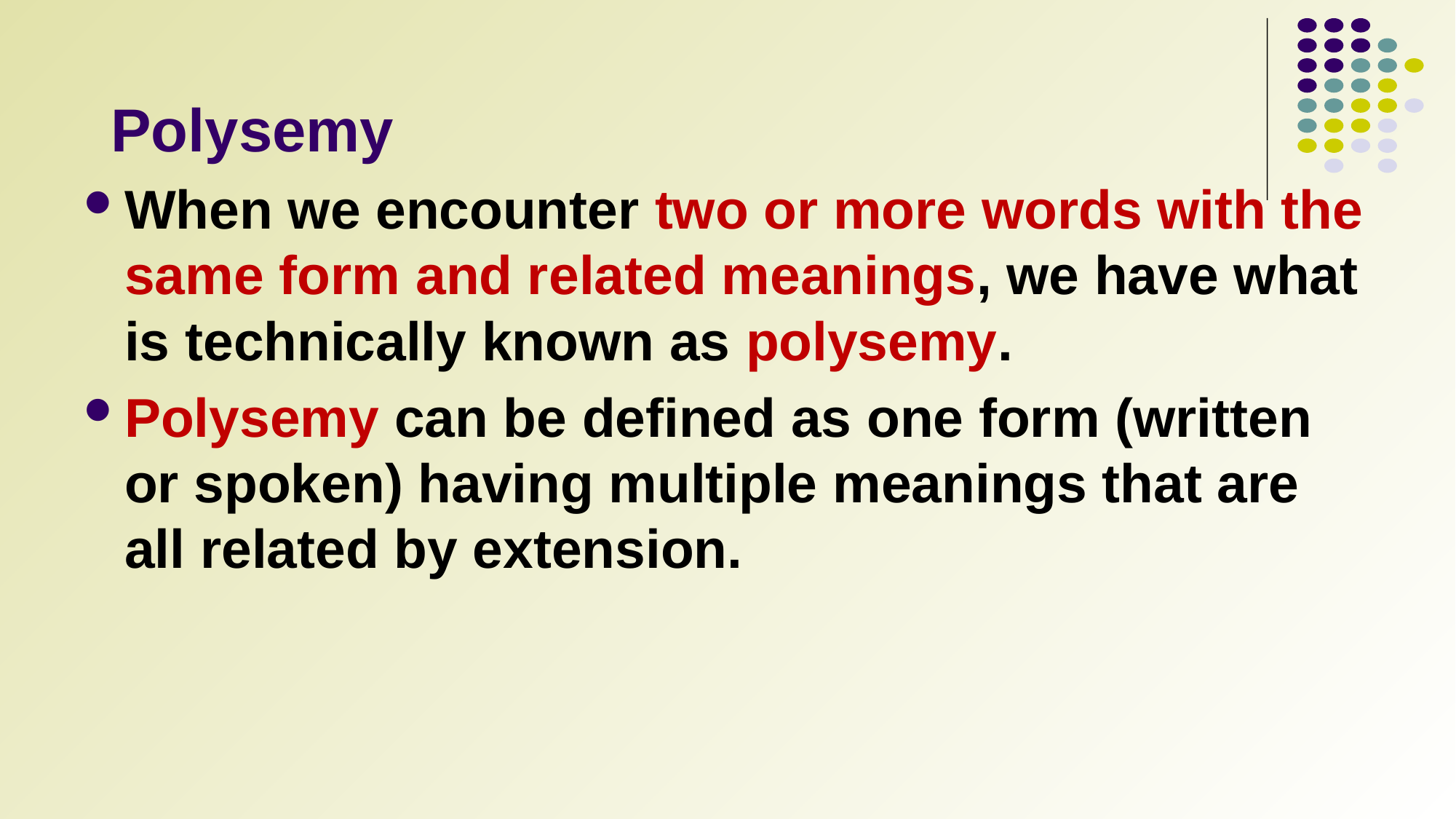

# Polysemy
When we encounter two or more words with the same form and related meanings, we have what is technically known as polysemy.
Polysemy can be defined as one form (written or spoken) having multiple meanings that are all related by extension.